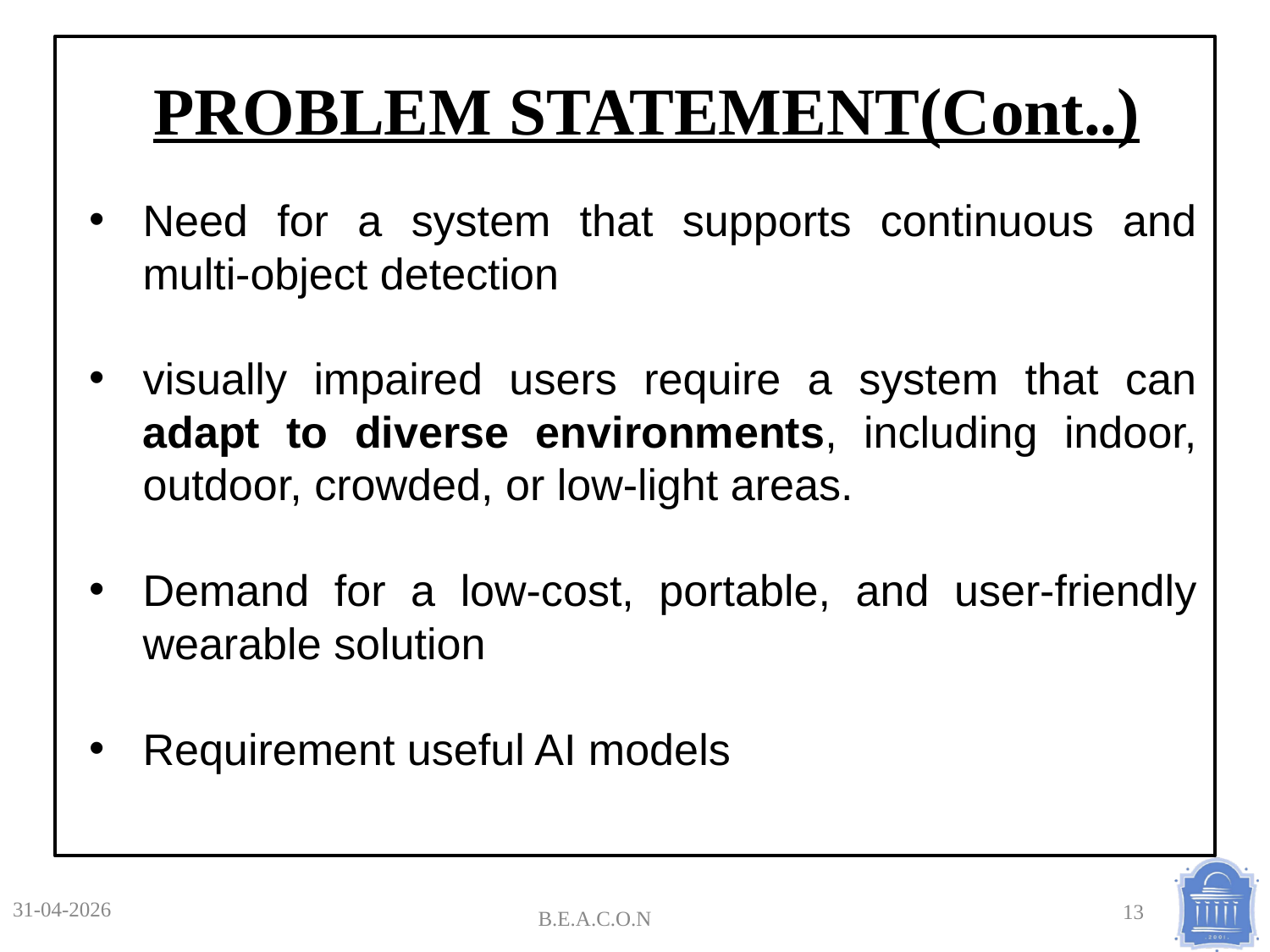

PROBLEM STATEMENT(Cont..)
Need for a system that supports continuous and multi-object detection

visually impaired users require a system that can adapt to diverse environments, including indoor, outdoor, crowded, or low-light areas.

Demand for a low-cost, portable, and user-friendly wearable solution

Requirement useful AI models
31-04-2026
B.E.A.C.O.N
13